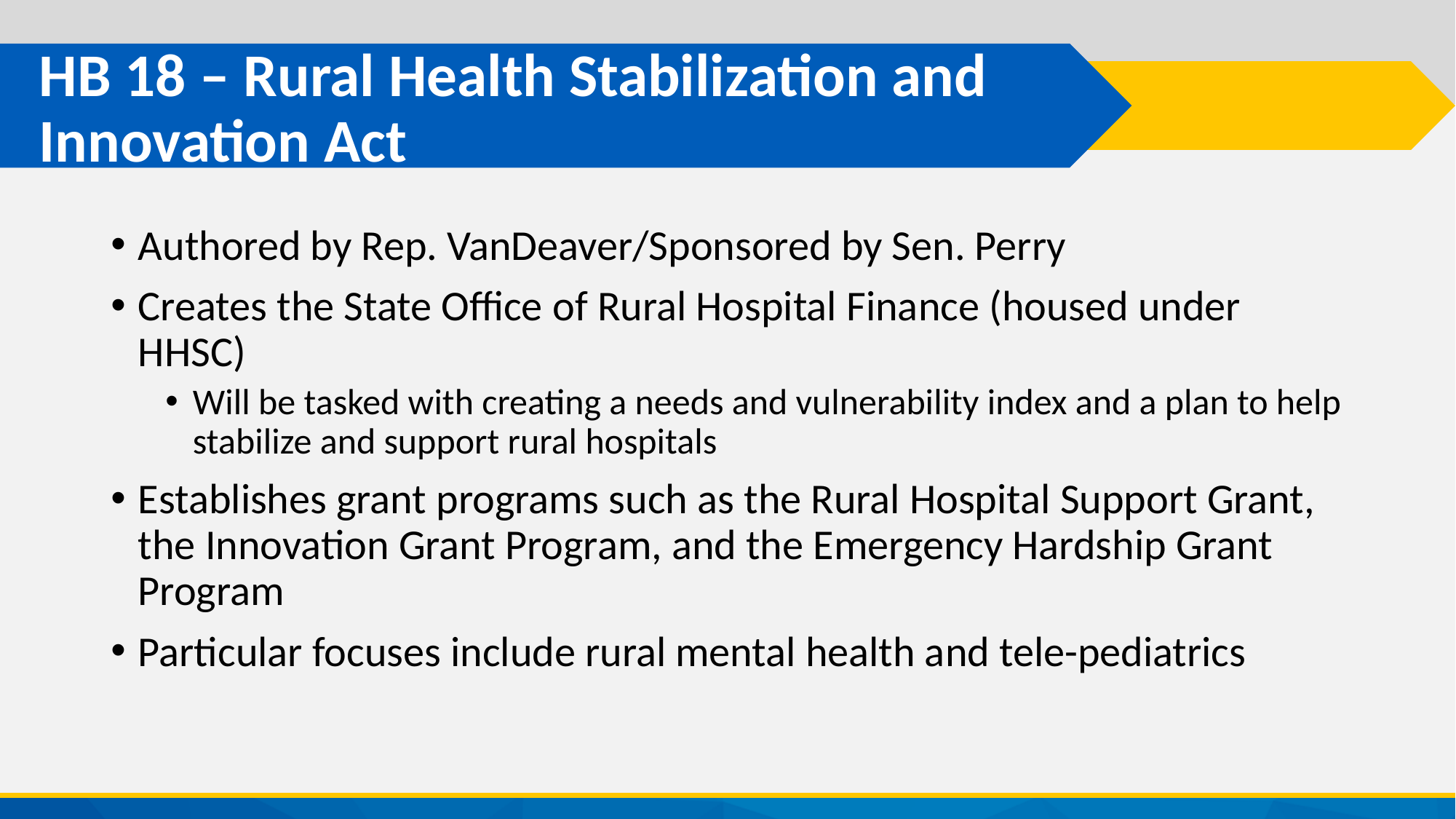

# HB 18 – Rural Health Stabilization and Innovation Act
Authored by Rep. VanDeaver/Sponsored by Sen. Perry
Creates the State Office of Rural Hospital Finance (housed under HHSC)
Will be tasked with creating a needs and vulnerability index and a plan to help stabilize and support rural hospitals
Establishes grant programs such as the Rural Hospital Support Grant, the Innovation Grant Program, and the Emergency Hardship Grant Program
Particular focuses include rural mental health and tele-pediatrics